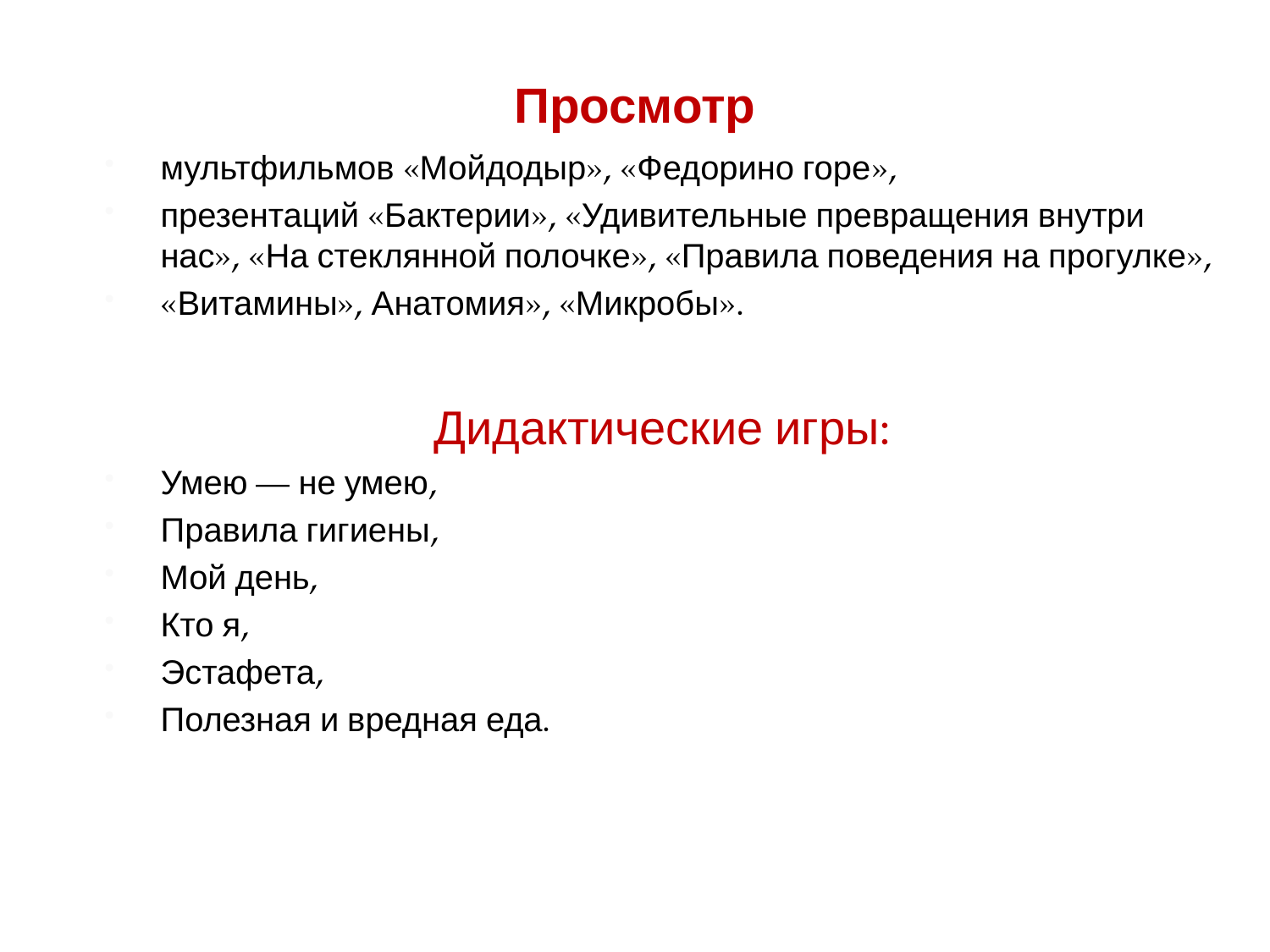

# Просмотр

мультфильмов «Мойдодыр», «Федорино горе»,
презентаций «Бактерии», «Удивительные превращения внутри нас», «На стеклянной полочке», «Правила поведения на прогулке»,
«Витамины», Анатомия», «Микробы».

Дидактические игры:
Умею — не умею,
Правила гигиены,
Мой день,
Кто я,
Эстафета,
Полезная и вредная еда.